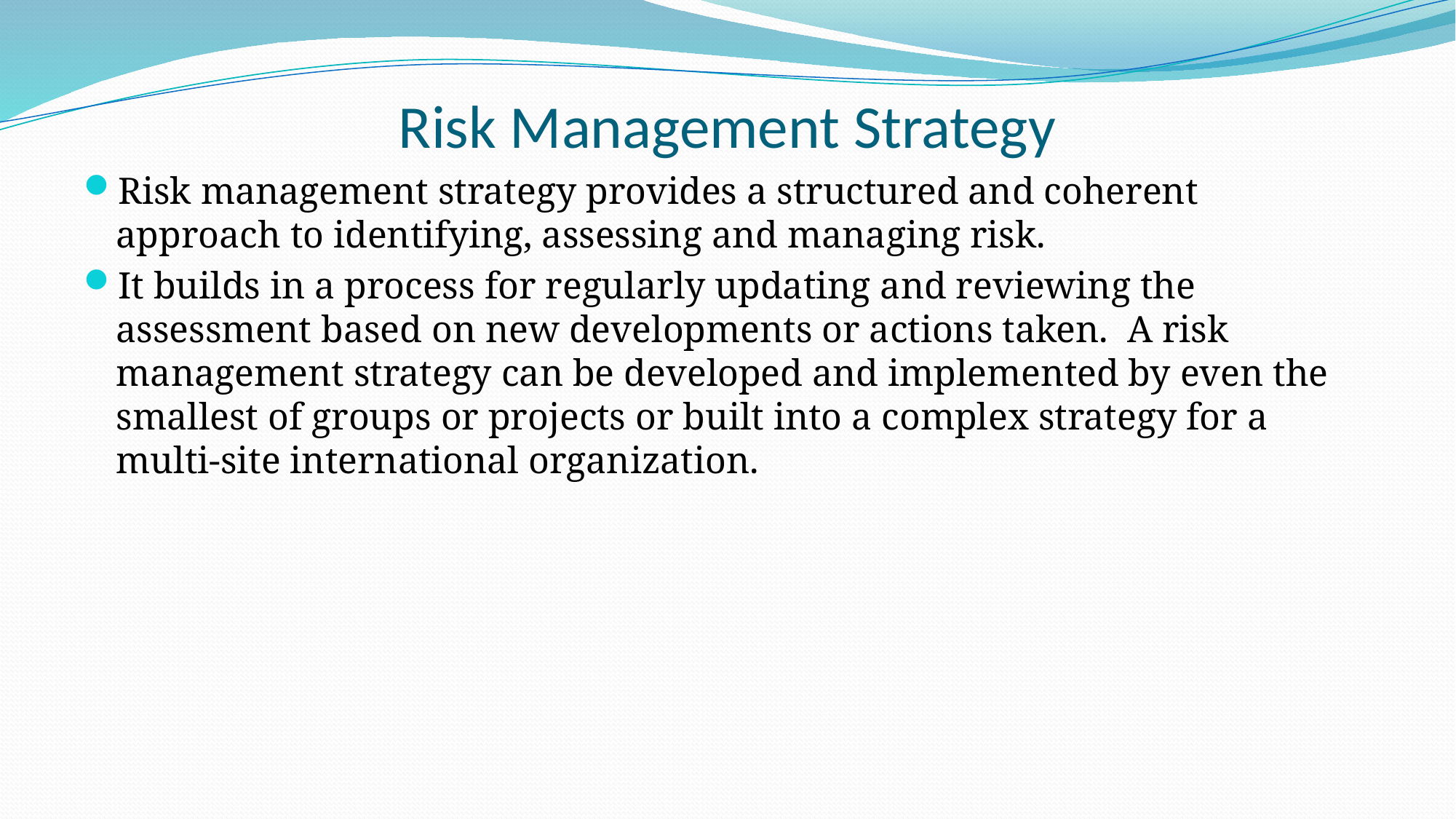

# Risk Management Strategy
Risk management strategy provides a structured and coherent approach to identifying, assessing and managing risk.
It builds in a process for regularly updating and reviewing the assessment based on new developments or actions taken.  A risk management strategy can be developed and implemented by even the smallest of groups or projects or built into a complex strategy for a multi-site international organization.